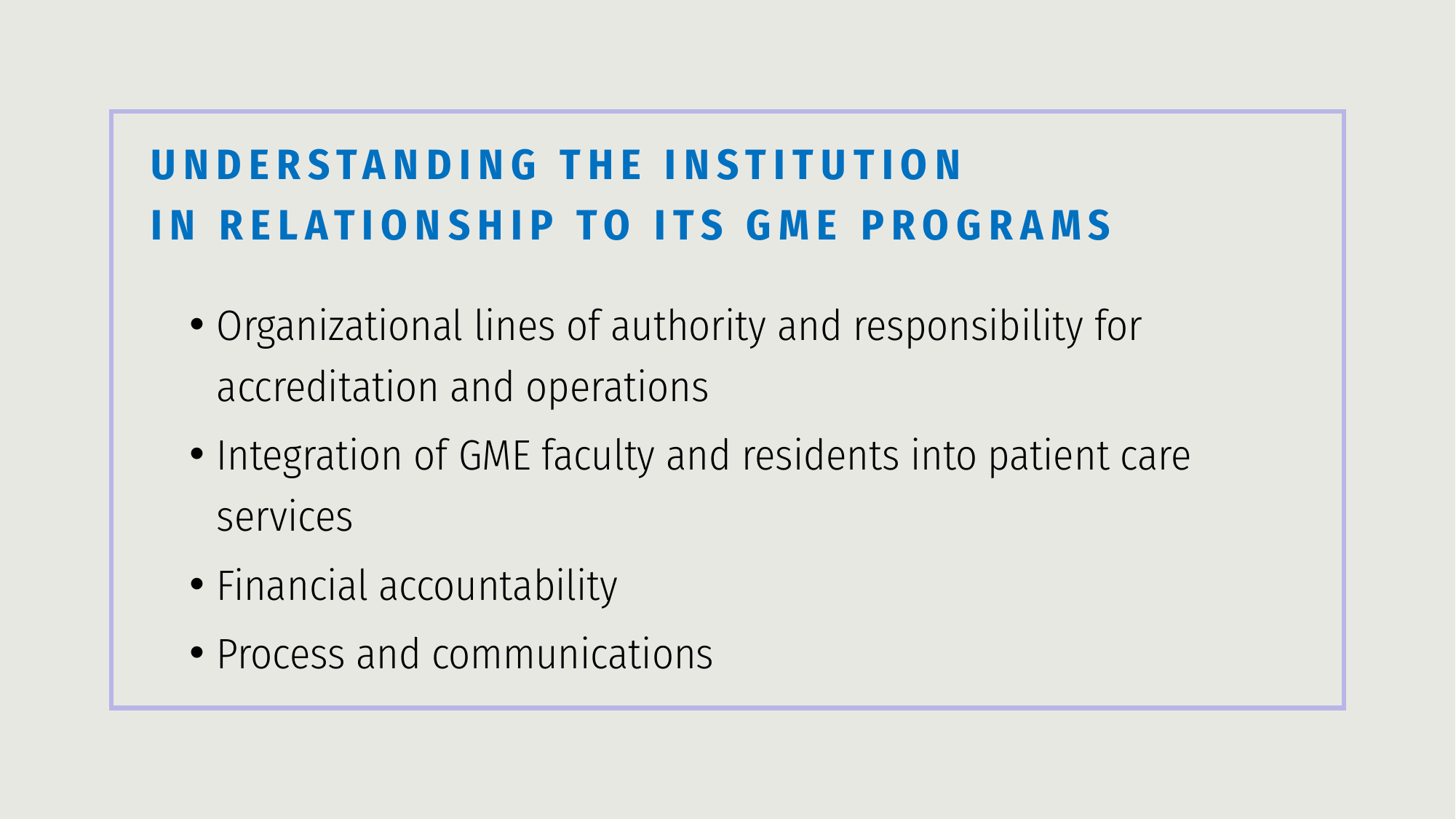

# Understanding the Institution in relationship to its GME programs
Organizational lines of authority and responsibility for accreditation and operations
Integration of GME faculty and residents into patient care services
Financial accountability
Process and communications